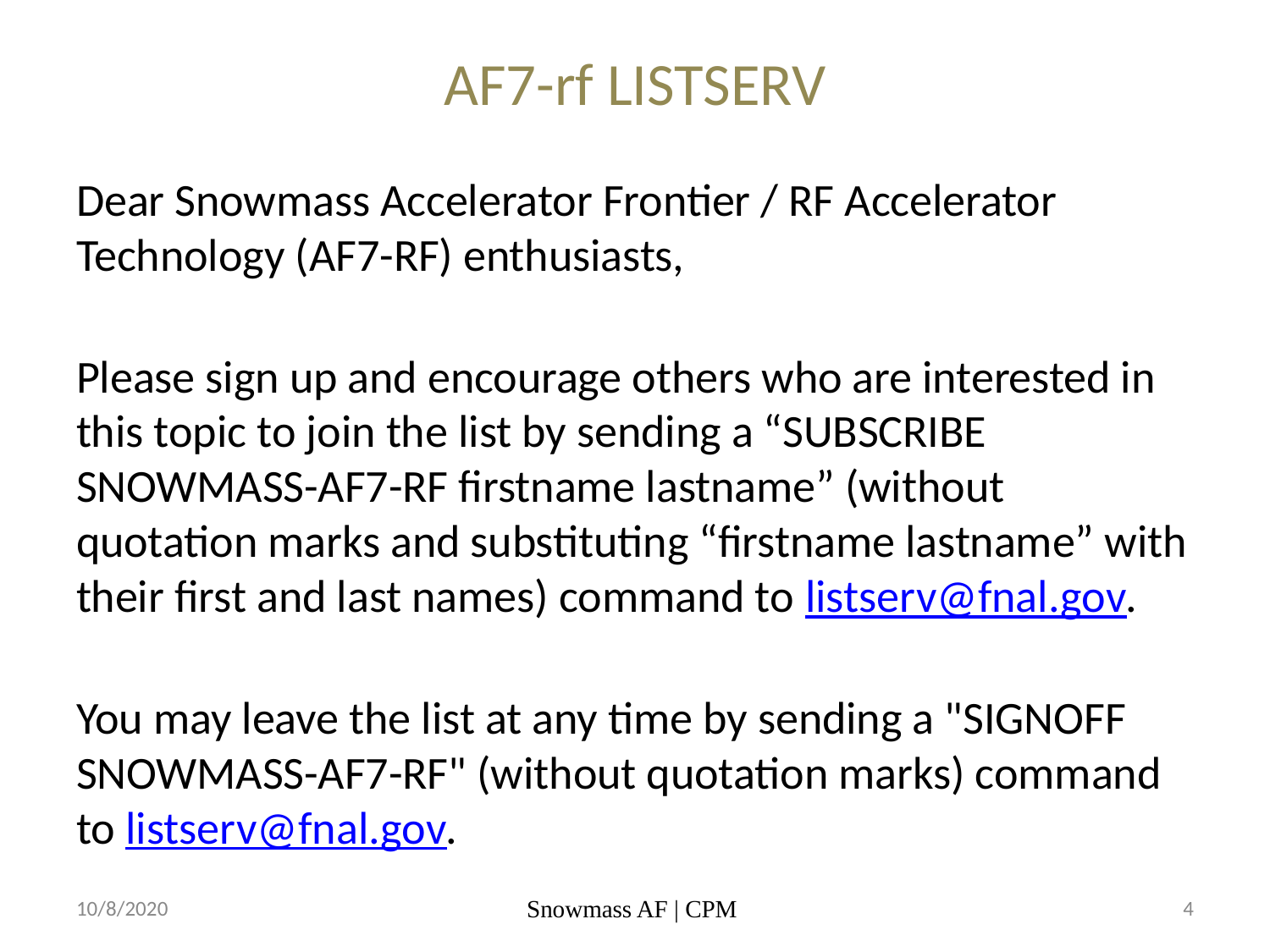

# AF7-rf LISTSERV
Dear Snowmass Accelerator Frontier / RF Accelerator Technology (AF7-RF) enthusiasts,

Please sign up and encourage others who are interested in this topic to join the list by sending a “SUBSCRIBE SNOWMASS-AF7-RF firstname lastname” (without quotation marks and substituting “firstname lastname” with their first and last names) command to listserv@fnal.gov.

You may leave the list at any time by sending a "SIGNOFF SNOWMASS-AF7-RF" (without quotation marks) command to listserv@fnal.gov.

10/8/2020
Snowmass AF | CPM
4